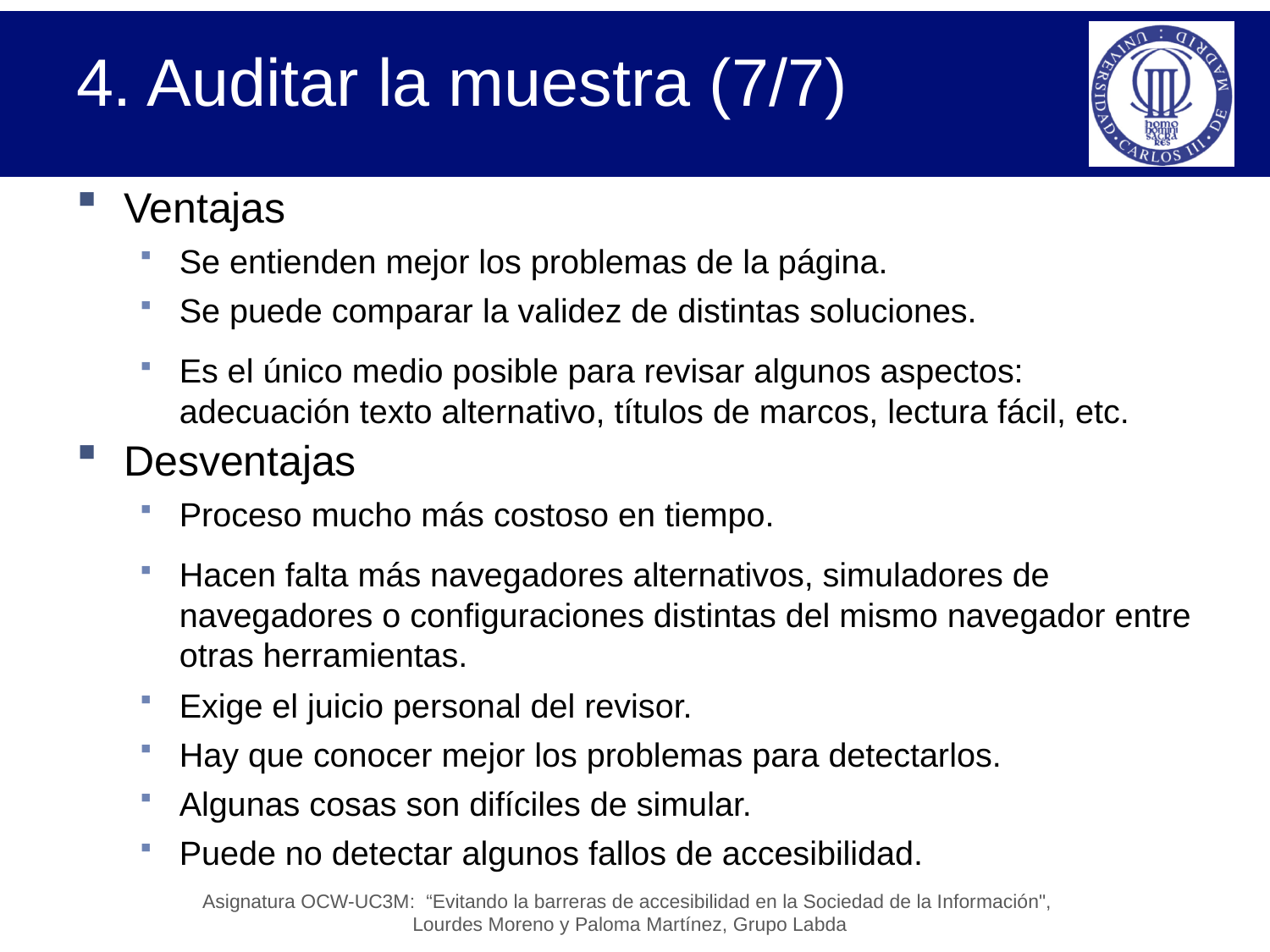

# 4. Auditar la muestra (7/7)
Ventajas
Se entienden mejor los problemas de la página.
Se puede comparar la validez de distintas soluciones.
Es el único medio posible para revisar algunos aspectos: adecuación texto alternativo, títulos de marcos, lectura fácil, etc.
Desventajas
Proceso mucho más costoso en tiempo.
Hacen falta más navegadores alternativos, simuladores de navegadores o configuraciones distintas del mismo navegador entre otras herramientas.
Exige el juicio personal del revisor.
Hay que conocer mejor los problemas para detectarlos.
Algunas cosas son difíciles de simular.
Puede no detectar algunos fallos de accesibilidad.
Asignatura OCW-UC3M:  “Evitando la barreras de accesibilidad en la Sociedad de la Información",
Lourdes Moreno y Paloma Martínez, Grupo Labda